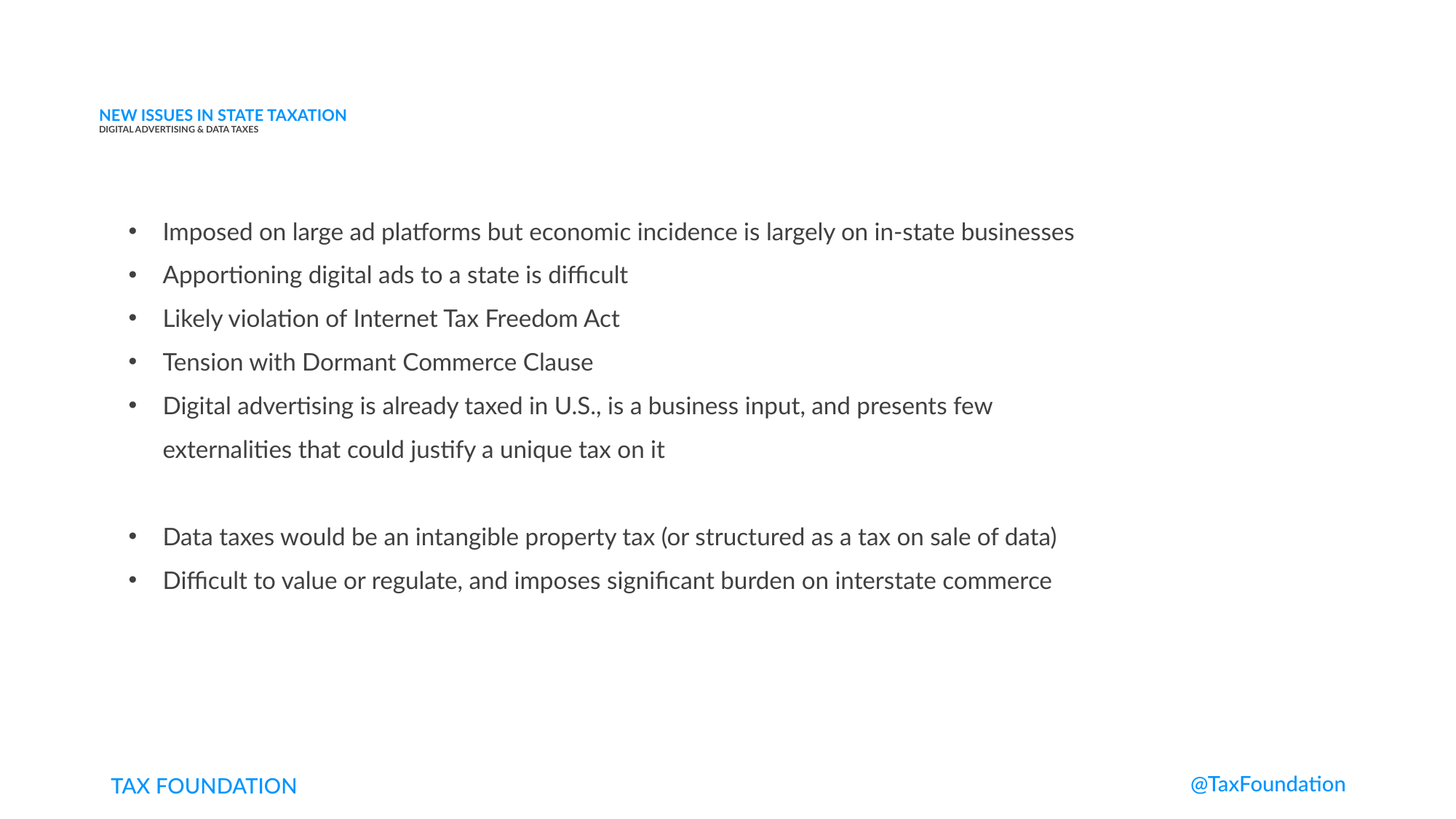

# NEW ISSUES IN STATE TAXATION DIGITAL ADVERTISING & DATA TAXES
Imposed on large ad platforms but economic incidence is largely on in-state businesses
Apportioning digital ads to a state is difficult
Likely violation of Internet Tax Freedom Act
Tension with Dormant Commerce Clause
Digital advertising is already taxed in U.S., is a business input, and presents few externalities that could justify a unique tax on it
Data taxes would be an intangible property tax (or structured as a tax on sale of data)
Difficult to value or regulate, and imposes significant burden on interstate commerce